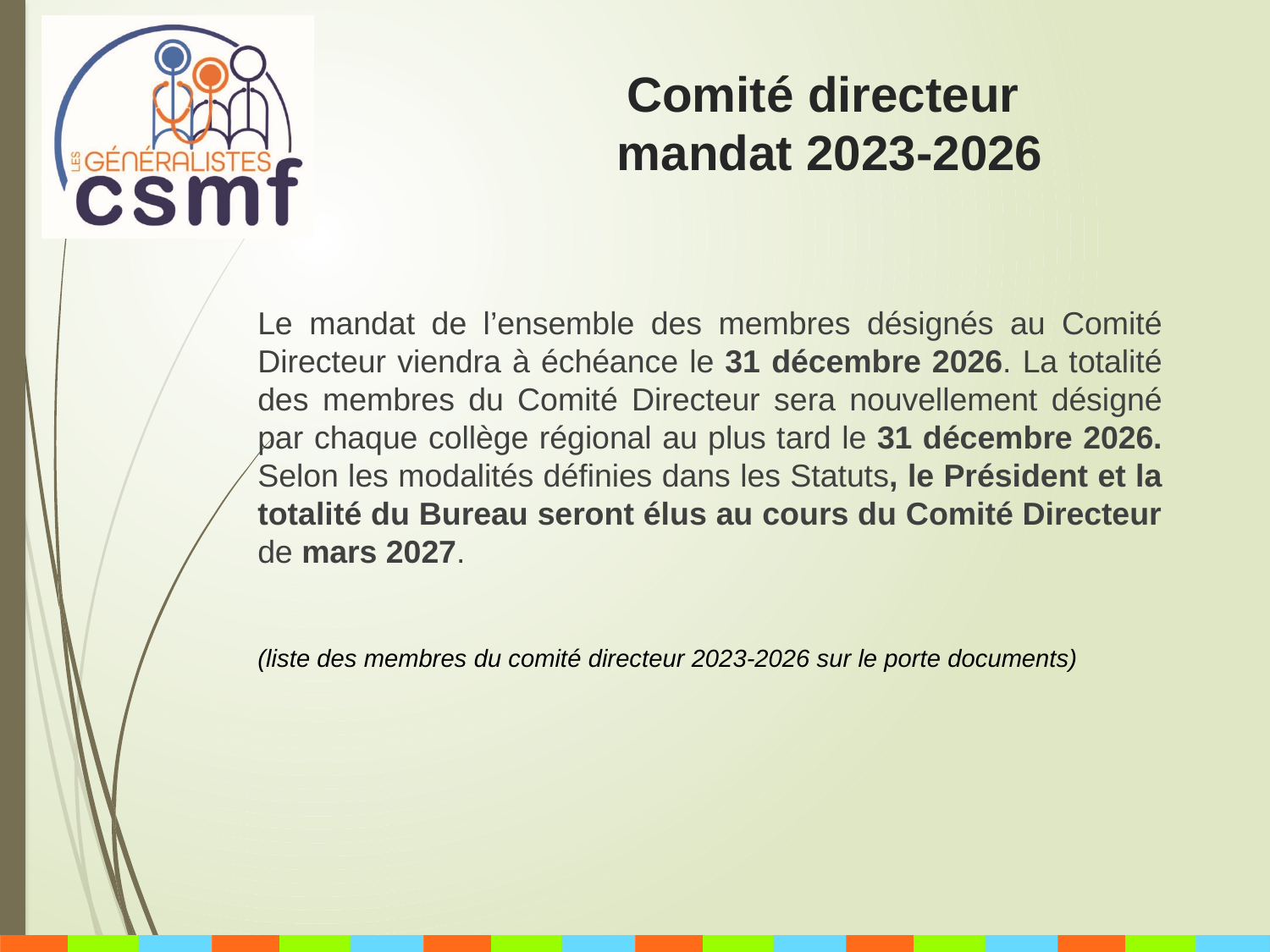

# Comité directeur mandat 2023-2026
Le mandat de l’ensemble des membres désignés au Comité Directeur viendra à échéance le 31 décembre 2026. La totalité des membres du Comité Directeur sera nouvellement désigné par chaque collège régional au plus tard le 31 décembre 2026. Selon les modalités définies dans les Statuts, le Président et la totalité du Bureau seront élus au cours du Comité Directeur de mars 2027.

(liste des membres du comité directeur 2023-2026 sur le porte documents)